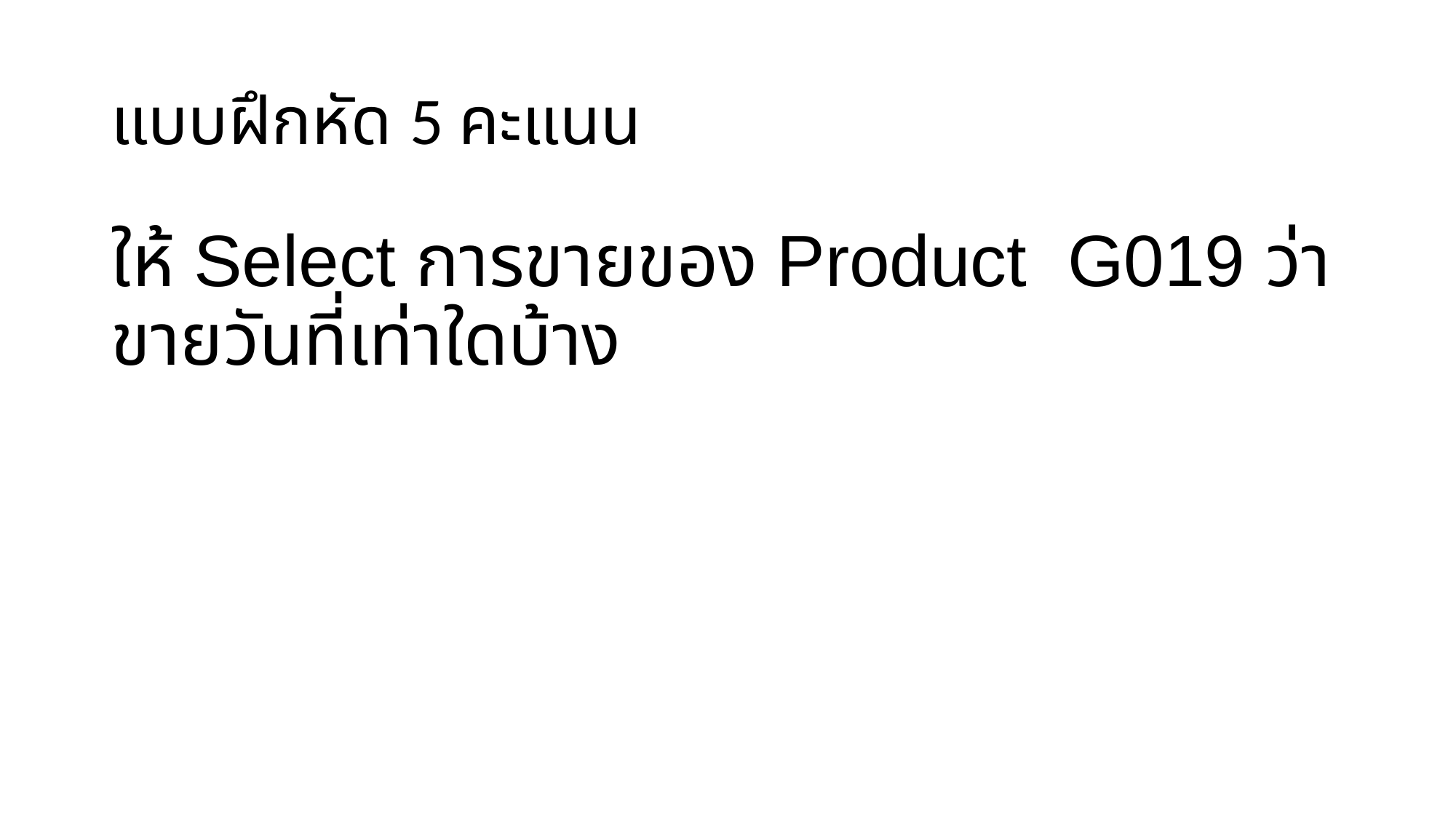

# แบบฝึกหัด 5 คะแนน
ให้ Select การขายของ Product  G019 ว่าขายวันที่เท่าใดบ้าง